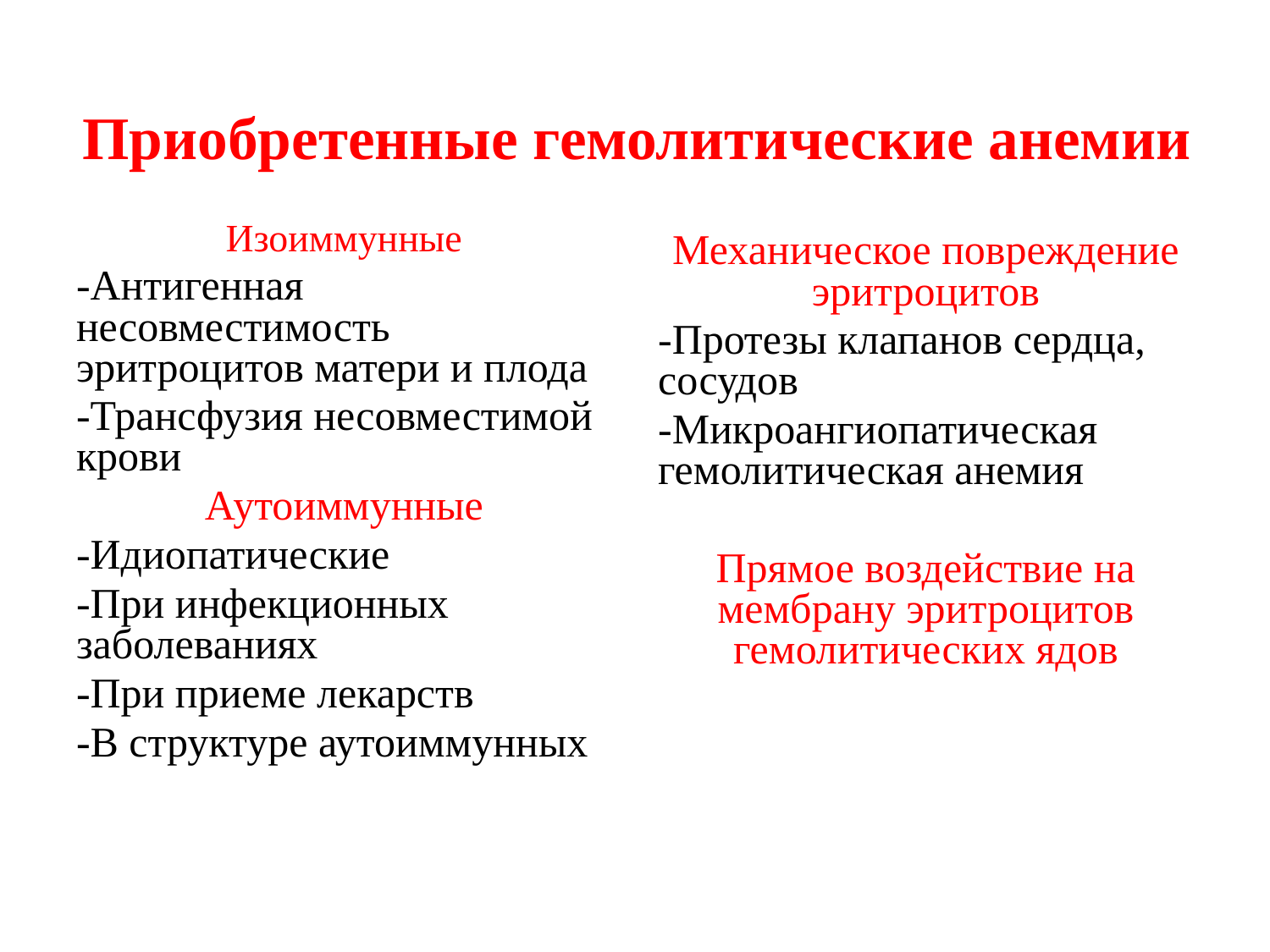

# Приобретенные гемолитические анемии

Изоиммунные
-Антигенная несовместимость эритроцитов матери и плода
-Трансфузия несовместимой крови
Аутоиммунные
-Идиопатические
-При инфекционных заболеваниях
-При приеме лекарств
-В структуре аутоиммунных заболеваний

Механическое повреждение эритроцитов
-Протезы клапанов сердца, сосудов
-Микроангиопатическая гемолитическая анемия

Прямое воздействие на мембрану эритроцитов гемолитических ядов